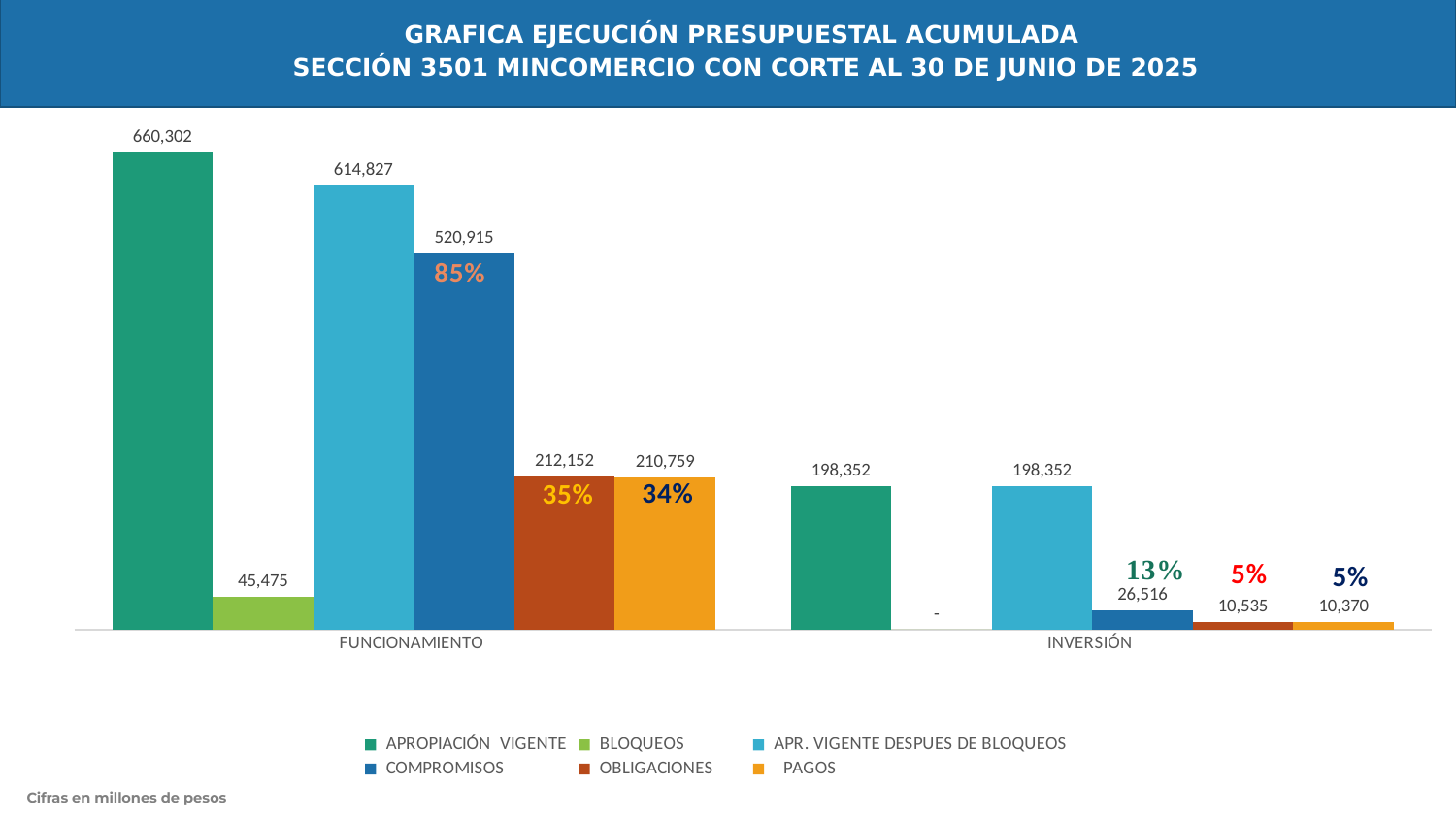

GRAFICA EJECUCIÓN PRESUPUESTAL ACUMULADA
SECCIÓN 3501 MINCOMERCIO CON CORTE AL 30 DE JUNIO DE 2025

### Chart

| Category |  APROPIACIÓN  VIGENTE |  BLOQUEOS |  APR. VIGENTE DESPUES DE BLOQUEOS |  COMPROMISOS     |  OBLIGACIONES       |    PAGOS              |
|---|---|---|---|---|---|---|
| FUNCIONAMIENTO  | 660302.227 | 45475.354 | 614826.873 | 520914.65761615004 | 212151.86670028 | 210759.33030728 |
| INVERSIÓN  | 198352.184065 | 0.0 | 198352.184065 | 26515.77783296 | 10534.77643755 | 10370.04424555 |
79%
Cifras en millones de pesos